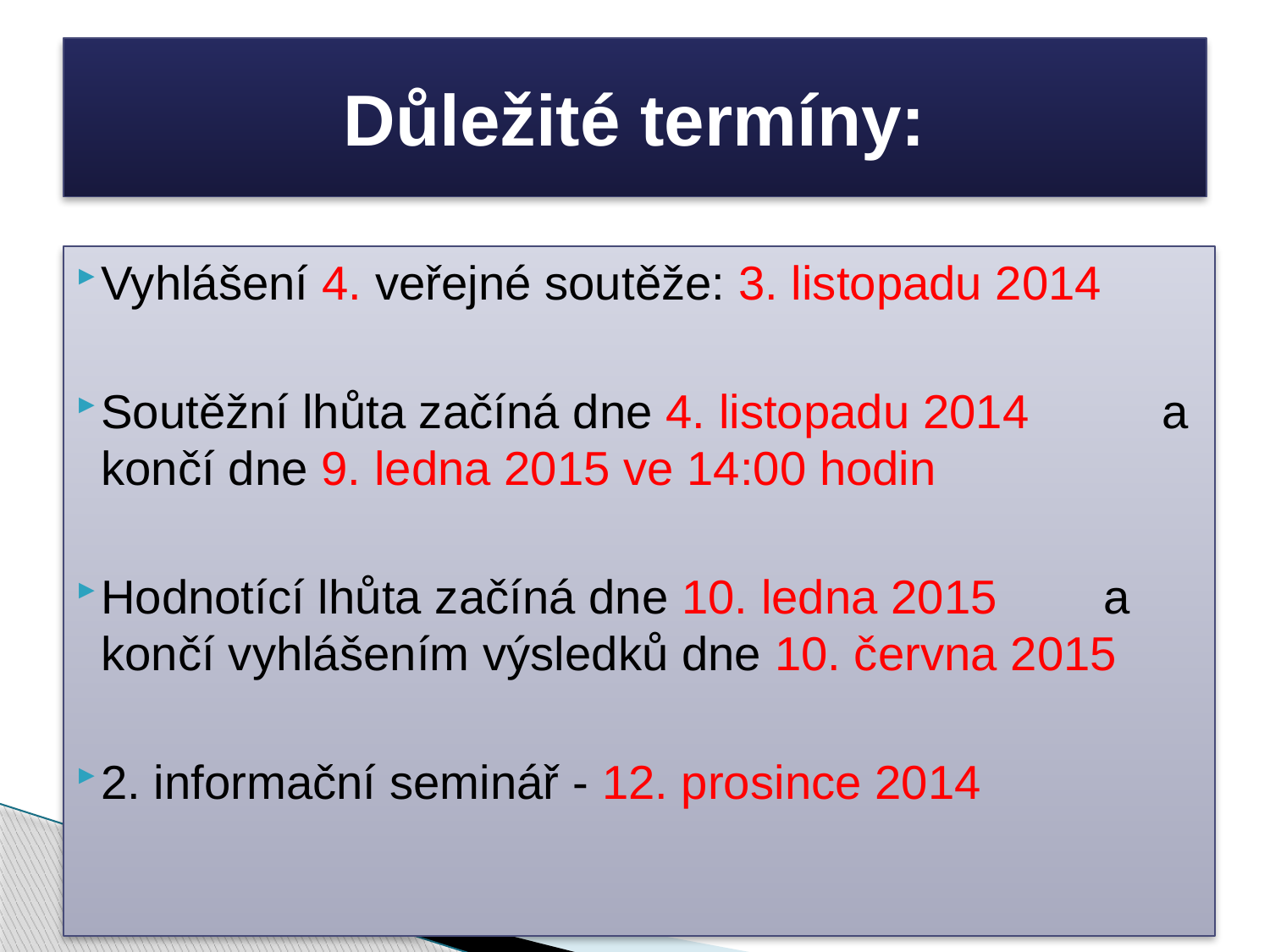

# Důležité termíny:
Vyhlášení 4. veřejné soutěže: 3. listopadu 2014

Soutěžní lhůta začíná dne 4. listopadu 2014          a končí dne 9. ledna 2015 ve 14:00 hodin

Hodnotící lhůta začíná dne 10. ledna 2015        a končí vyhlášením výsledků dne 10. června 2015

2. informační seminář - 12. prosince 2014